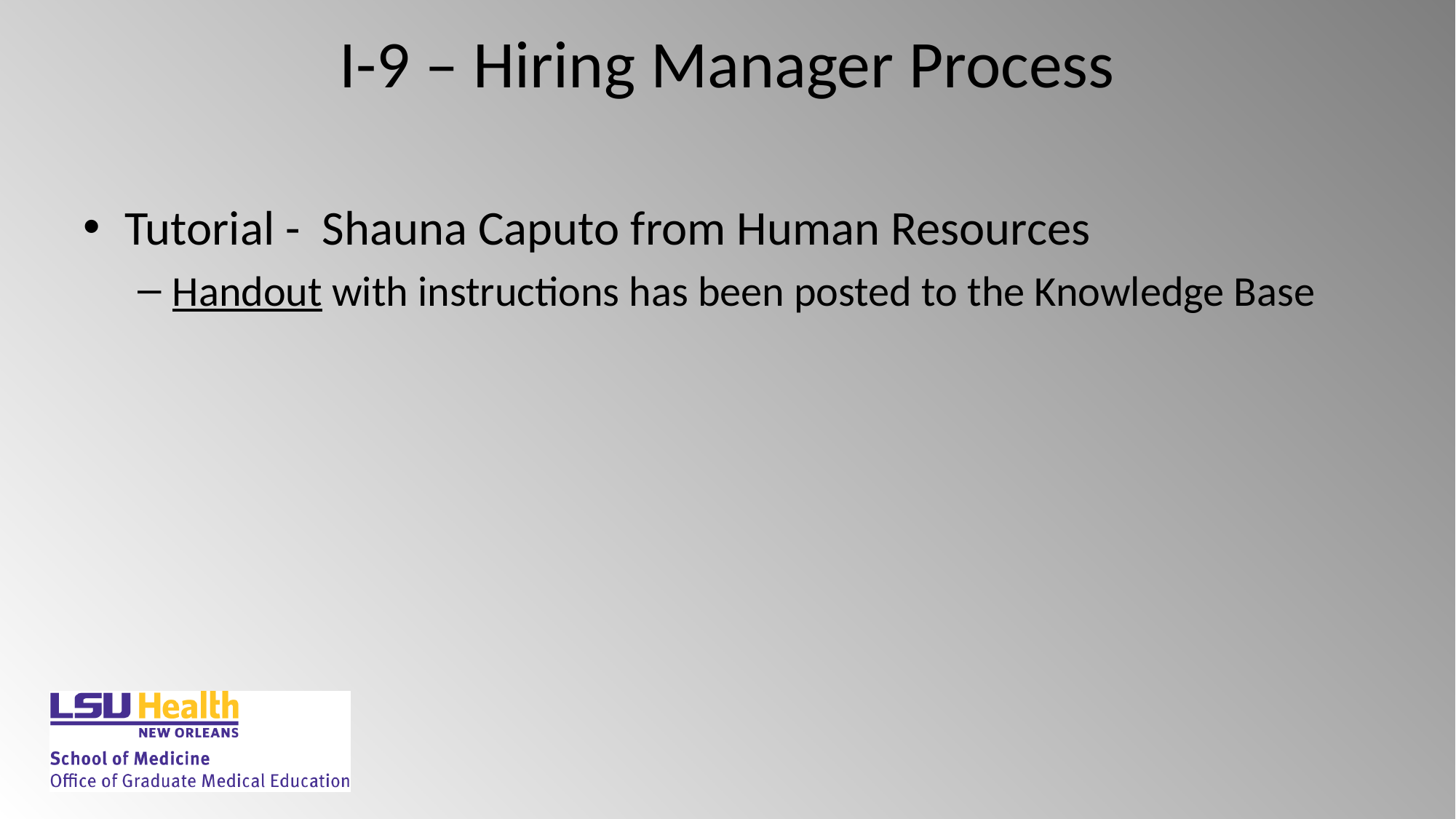

# I-9 – Hiring Manager Process

Tutorial -  Shauna Caputo from Human Resources
Handout with instructions has been posted to the Knowledge Base